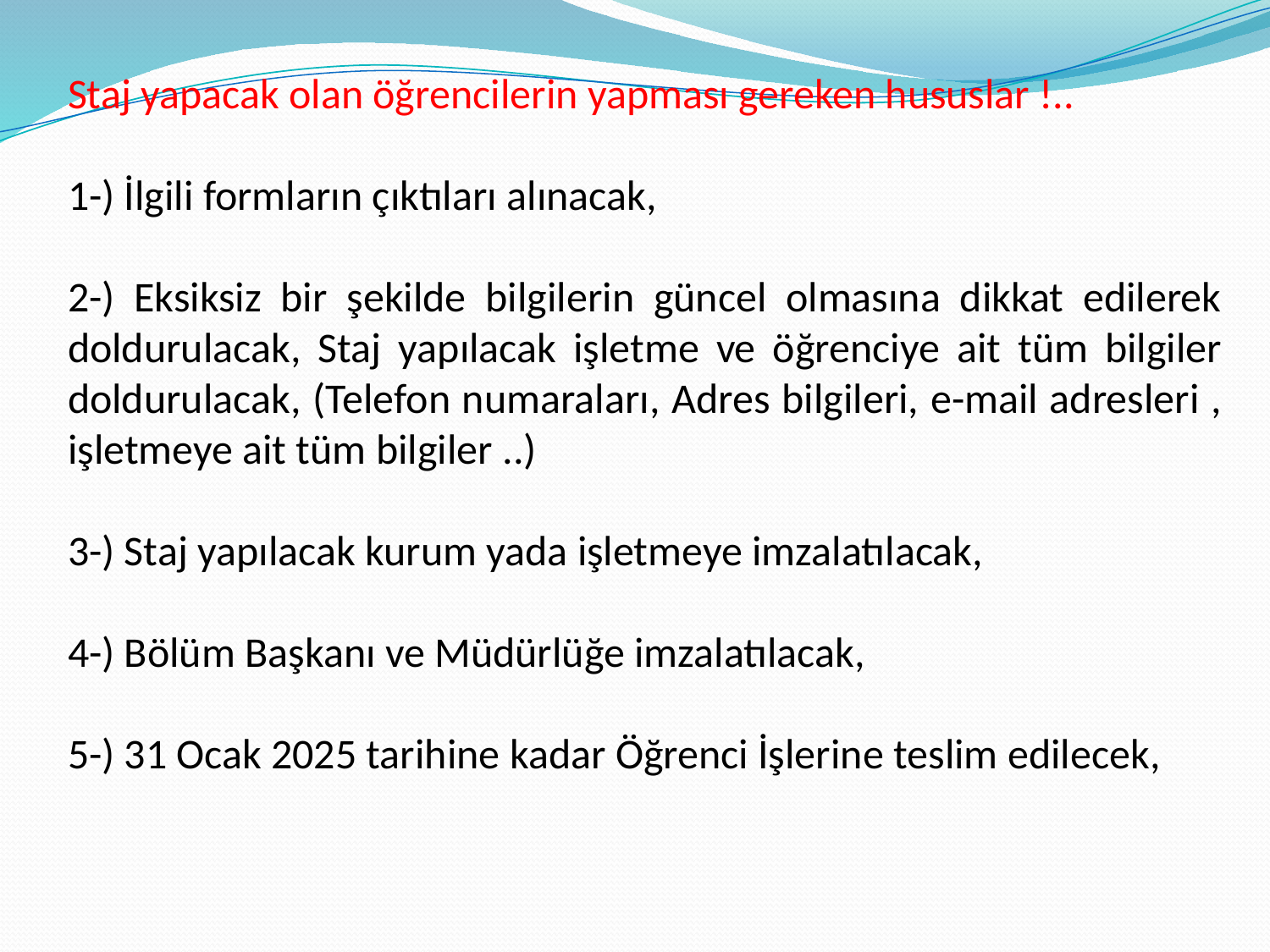

Staj yapacak olan öğrencilerin yapması gereken hususlar !..

1-) İlgili formların çıktıları alınacak,

2-) Eksiksiz bir şekilde bilgilerin güncel olmasına dikkat edilerek doldurulacak, Staj yapılacak işletme ve öğrenciye ait tüm bilgiler doldurulacak, (Telefon numaraları, Adres bilgileri, e-mail adresleri , işletmeye ait tüm bilgiler ..)

3-) Staj yapılacak kurum yada işletmeye imzalatılacak,

4-) Bölüm Başkanı ve Müdürlüğe imzalatılacak,

5-) 31 Ocak 2025 tarihine kadar Öğrenci İşlerine teslim edilecek,